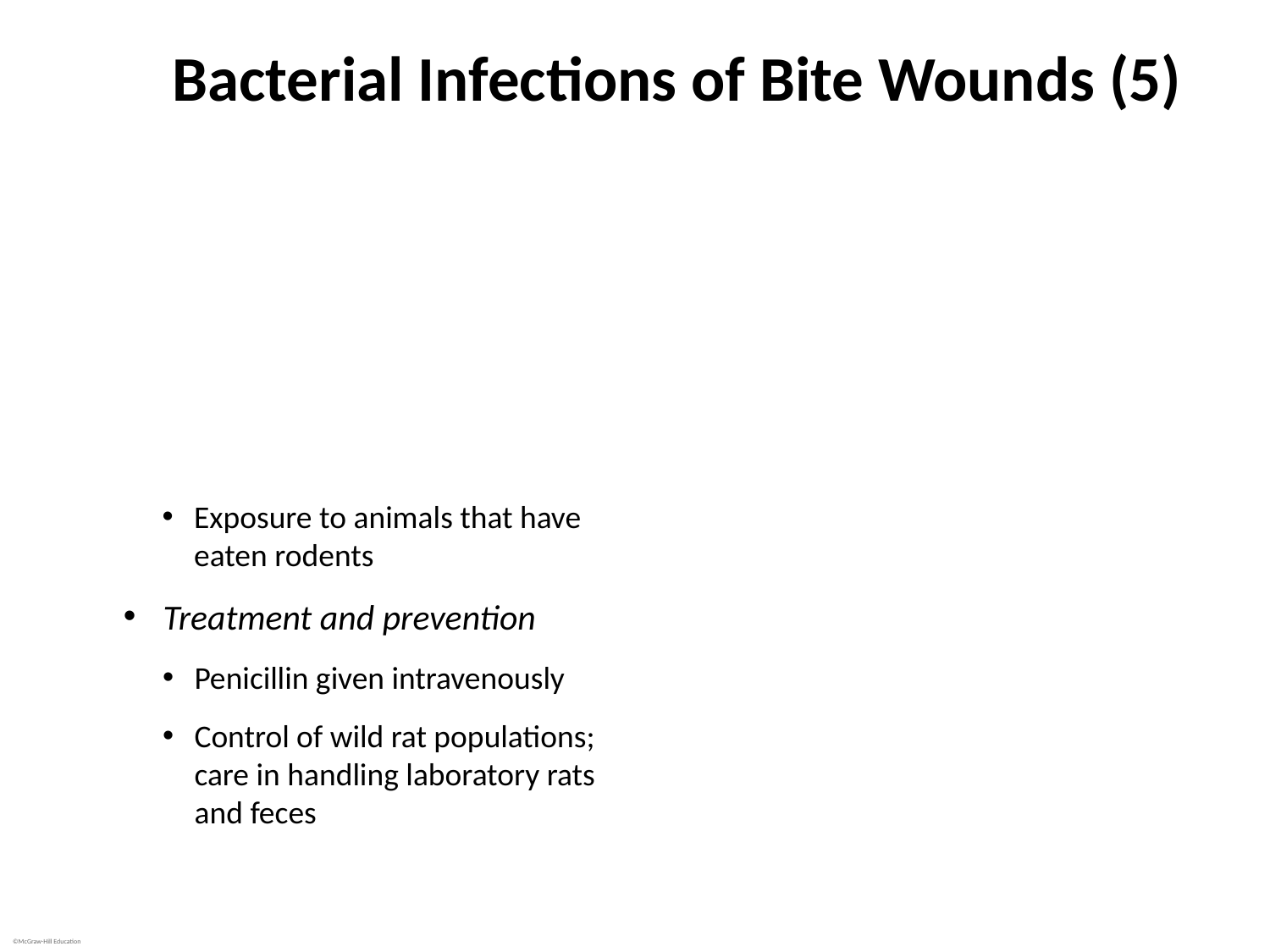

# Bacterial Infections of Bite Wounds (5)
Streptobacillary rat bite fever
Epidemiology
Many healthy rodents carry S. moniliformis in nose, throat
Laboratory, pet store workers at increased risk
Epidemics due to consumption of food/liquid contaminated by rodent feces
Exposure to animals that have eaten rodents
Treatment and prevention
Penicillin given intravenously
Control of wild rat populations; care in handling laboratory rats and feces